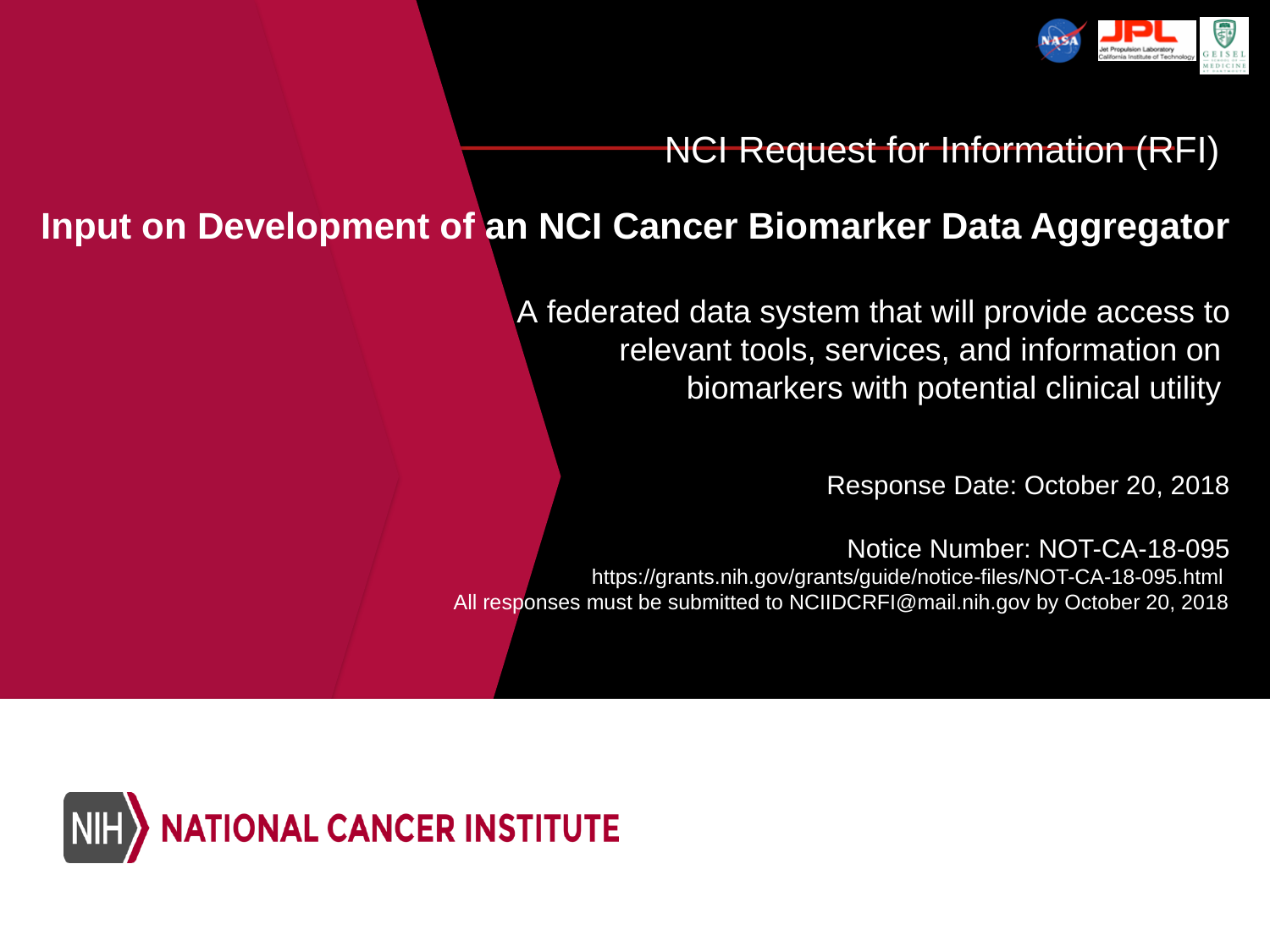

# NCI Request for Information (RFI) Input on Development of an NCI Cancer Biomarker Data Aggregator A federated data system that will provide access to relevant tools, services, and information on biomarkers with potential clinical utility  Response Date: October 20, 2018 Notice Number: NOT-CA-18-095 https://grants.nih.gov/grants/guide/notice-files/NOT-CA-18-095.html All responses must be submitted to NCIIDCRFI@mail.nih.gov by October 20, 2018